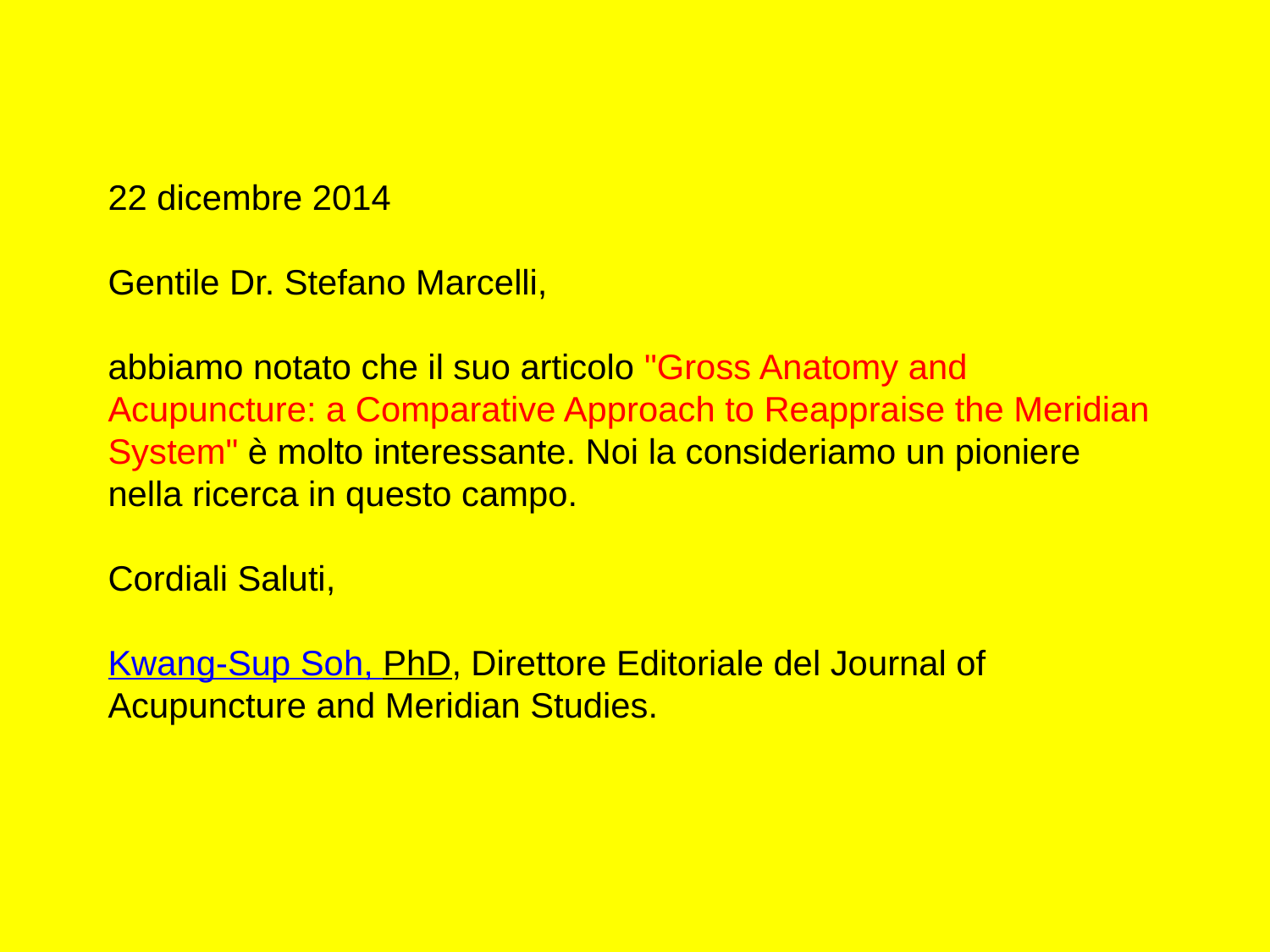

# 22 dicembre 2014 Gentile Dr. Stefano Marcelli, abbiamo notato che il suo articolo "Gross Anatomy and Acupuncture: a Comparative Approach to Reappraise the Meridian System" è molto interessante. Noi la consideriamo un pioniere nella ricerca in questo campo. Cordiali Saluti, Kwang-Sup Soh, PhD, Direttore Editoriale del Journal of Acupuncture and Meridian Studies.